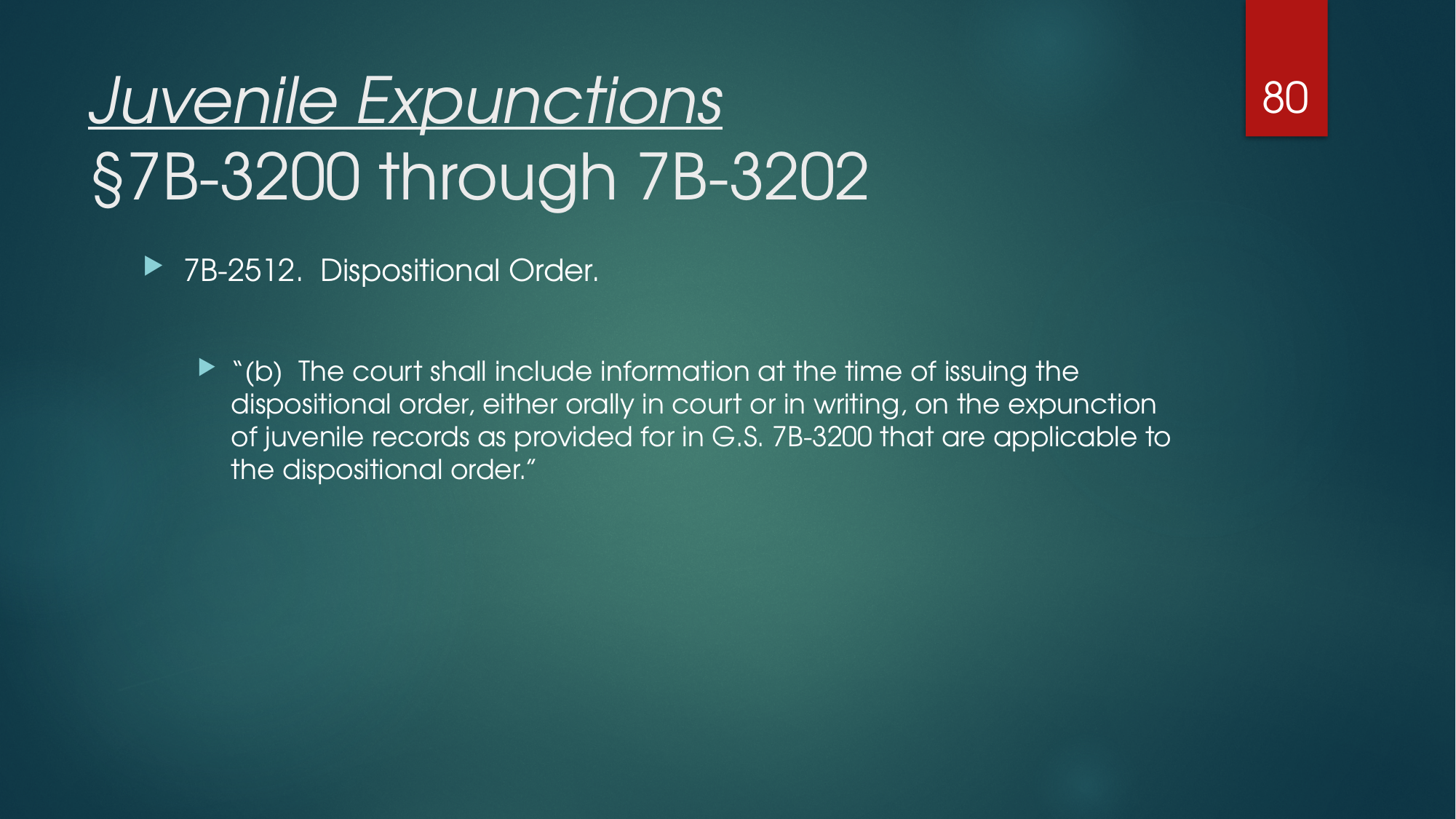

80
# Juvenile Expunctions §7B-3200 through 7B-3202
7B-2512.  Dispositional Order.

“(b)  The court shall include information at the time of issuing the dispositional order, either orally in court or in writing, on the expunction of juvenile records as provided for in G.S. 7B-3200 that are applicable to the dispositional order.”